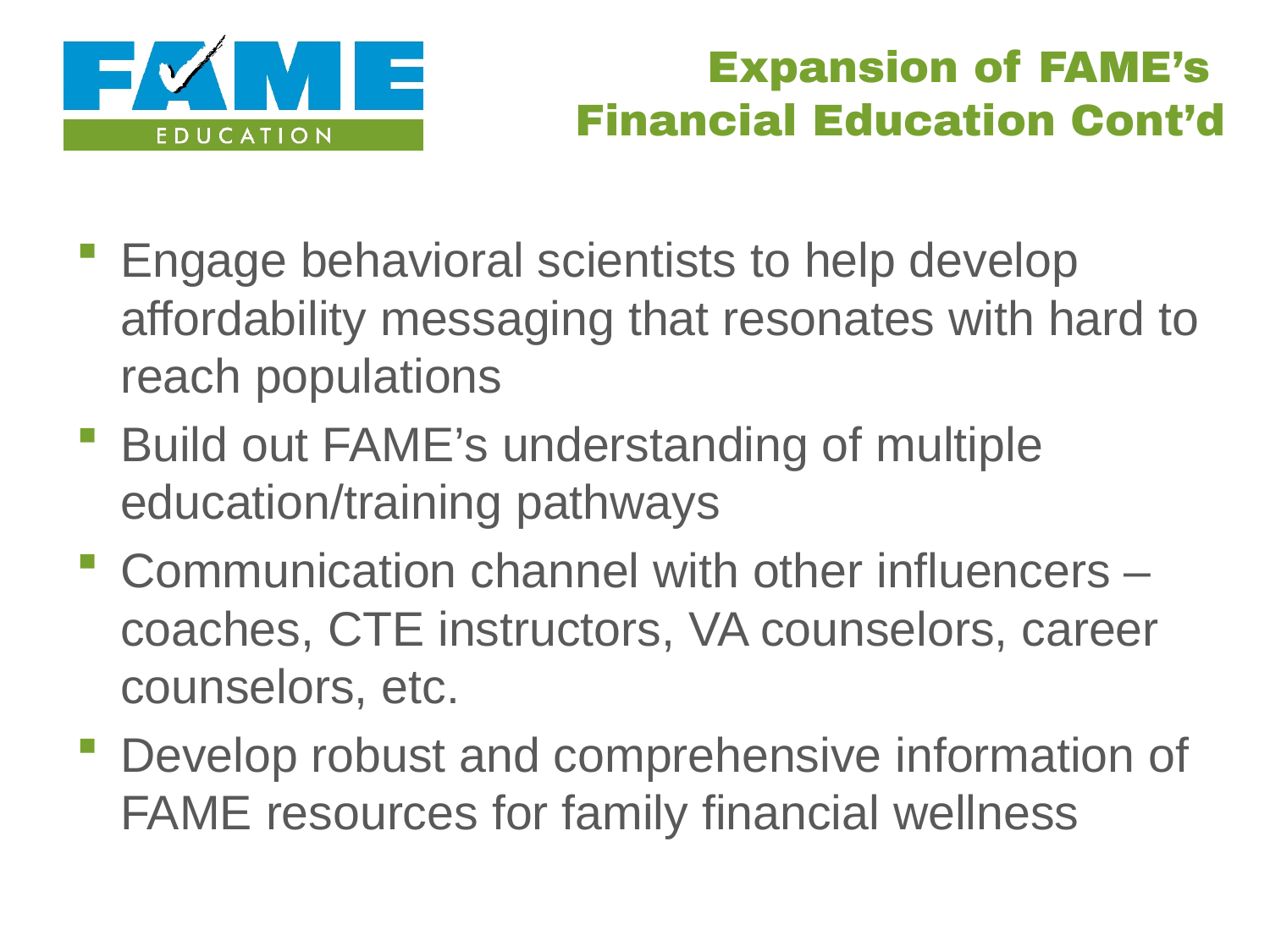

# Expansion of FAME’s Financial Education Cont’d
Engage behavioral scientists to help develop affordability messaging that resonates with hard to reach populations
Build out FAME’s understanding of multiple education/training pathways
Communication channel with other influencers – coaches, CTE instructors, VA counselors, career counselors, etc.
Develop robust and comprehensive information of FAME resources for family financial wellness